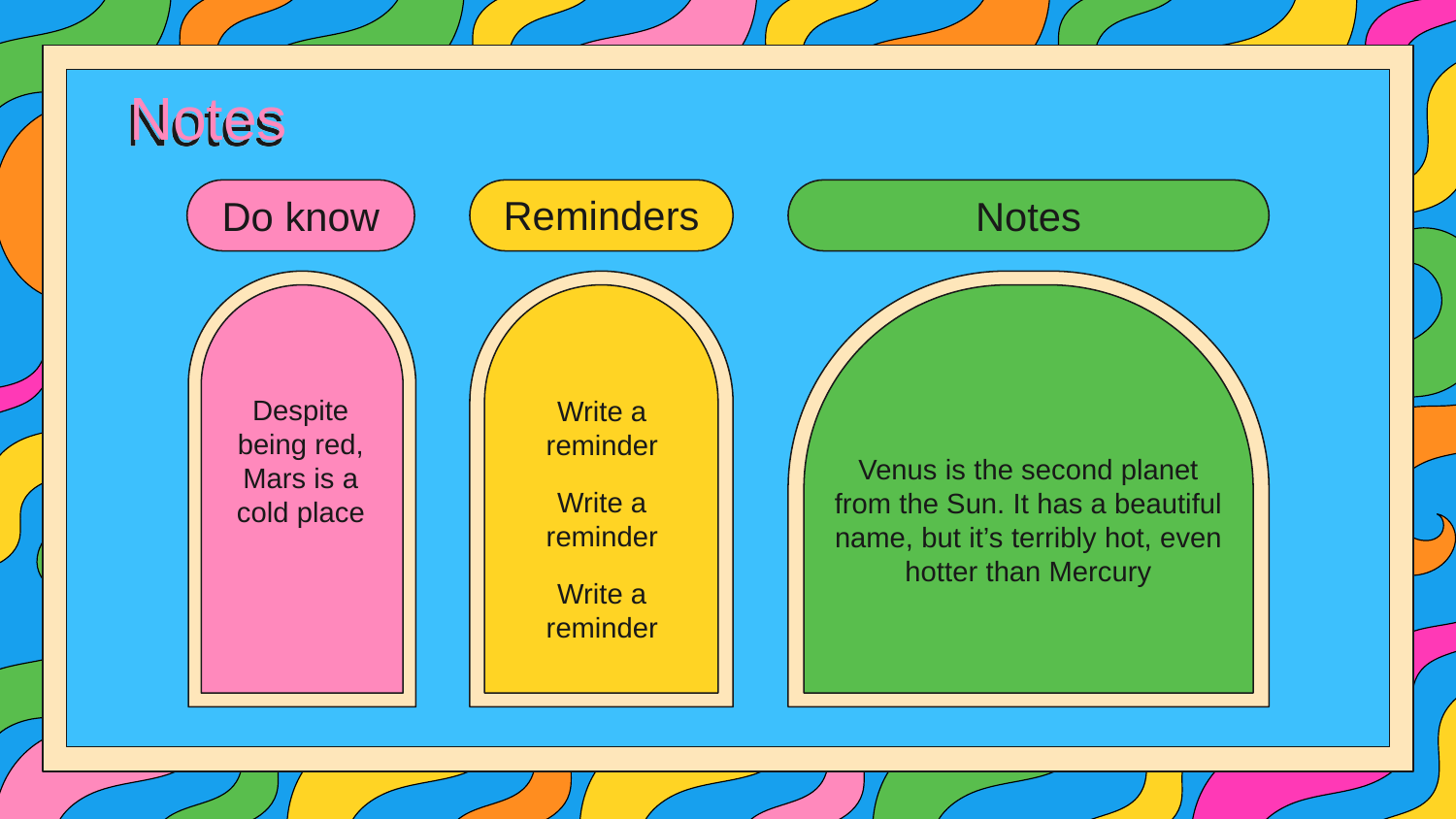

# Notes
Reminders

Do know

Notes

Despite being red, Mars is a cold place
Write a reminder
Venus is the second planet from the Sun. It has a beautiful name, but it’s terribly hot, even hotter than Mercury
Write a reminder
Write a reminder